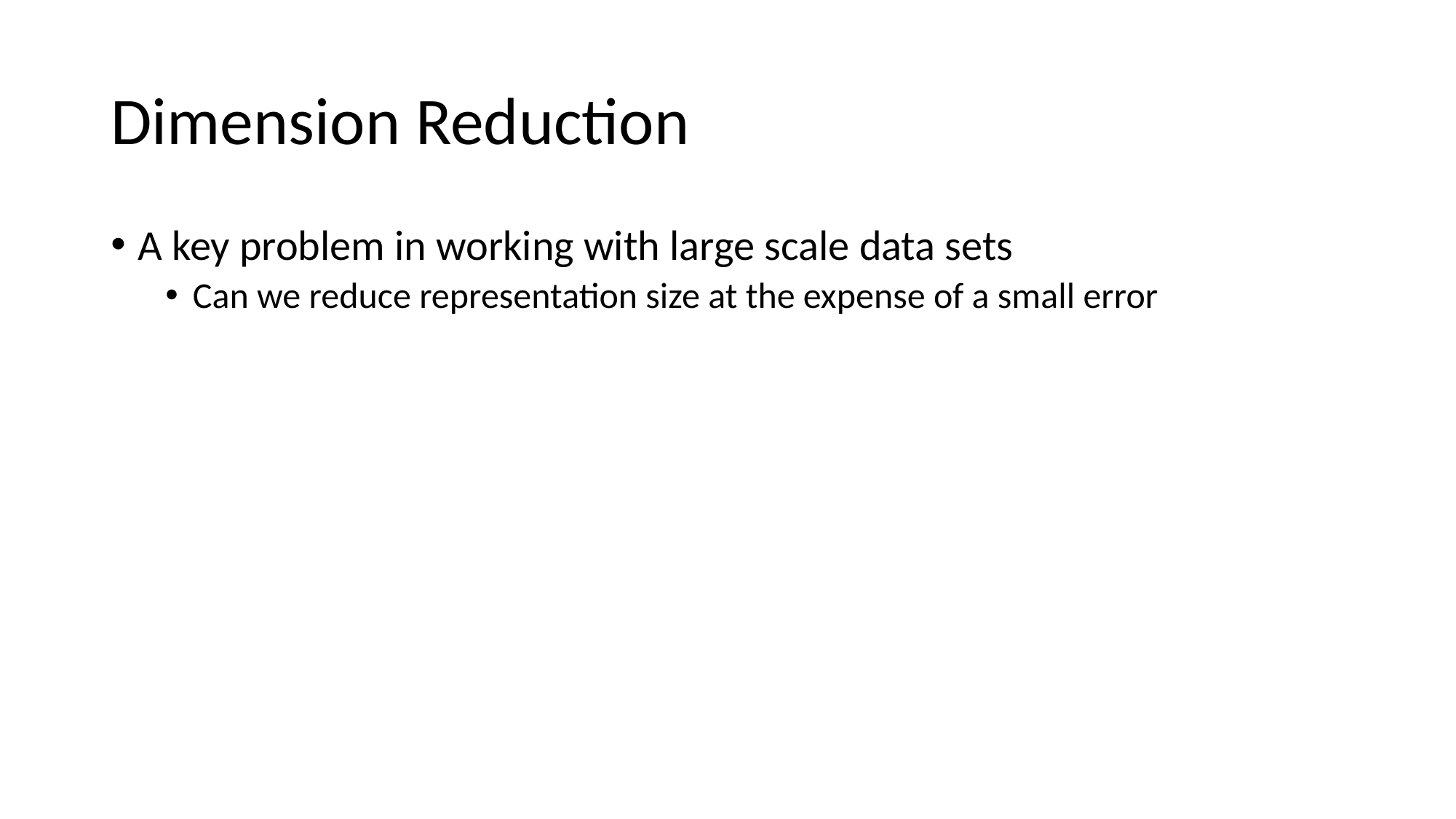

# Dimension Reduction
A key problem in working with large scale data sets
Can we reduce representation size at the expense of a small error